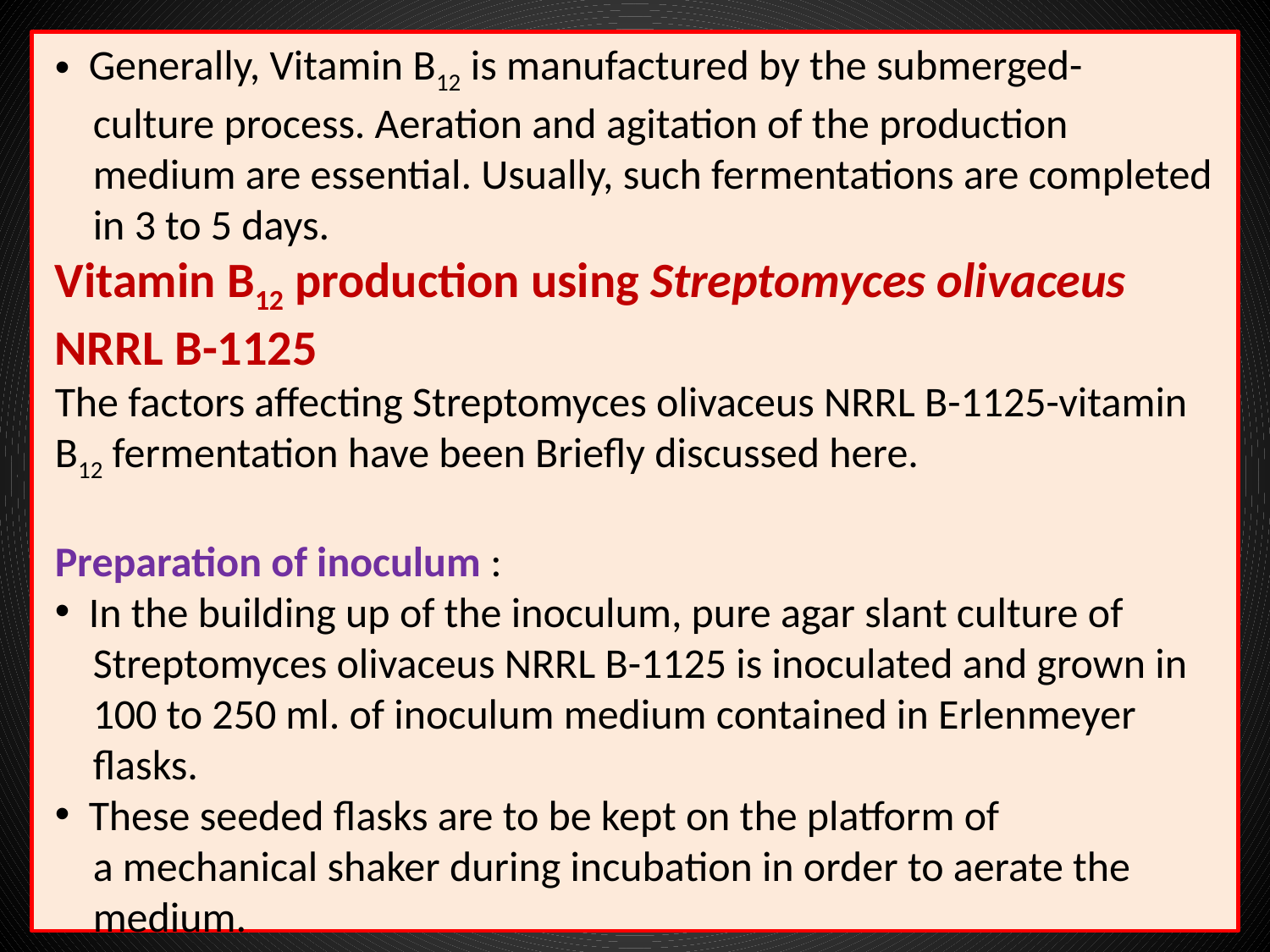

Generally, Vitamin B12 is manufactured by the submerged-
    culture process. Aeration and agitation of the production
    medium are essential. Usually, such fermentations are completed
    in 3 to 5 days.
Vitamin B12 production using Streptomyces olivaceus
NRRL B-1125
The factors affecting Streptomyces olivaceus NRRL B-1125-vitamin B12 fermentation have been Briefly discussed here.

Preparation of inoculum :
  In the building up of the inoculum, pure agar slant culture of
    Streptomyces olivaceus NRRL B-1125 is inoculated and grown in
    100 to 250 ml. of inoculum medium contained in Erlenmeyer
    flasks.
  These seeded flasks are to be kept on the platform of
    a mechanical shaker during incubation in order to aerate the
    medium.